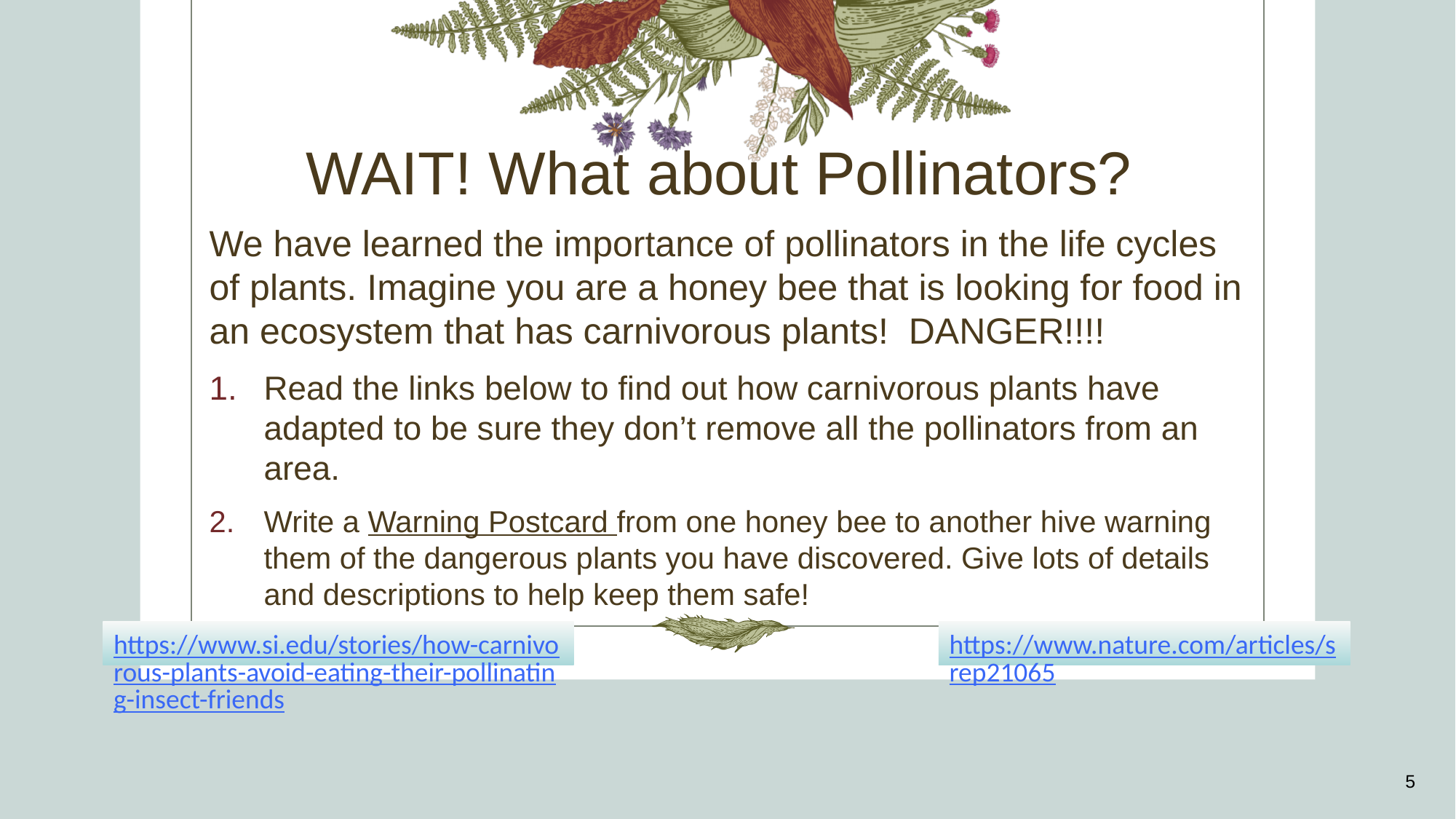

# WAIT! What about Pollinators?
We have learned the importance of pollinators in the life cycles of plants. Imagine you are a honey bee that is looking for food in an ecosystem that has carnivorous plants!  DANGER!!!!
Read the links below to find out how carnivorous plants have adapted to be sure they don’t remove all the pollinators from an area.
Write a Warning Postcard from one honey bee to another hive warning them of the dangerous plants you have discovered. Give lots of details and descriptions to help keep them safe!

https://www.si.edu/stories/how-carnivorous-plants-avoid-eating-their-pollinating-insect-friends
https://www.nature.com/articles/srep21065
5